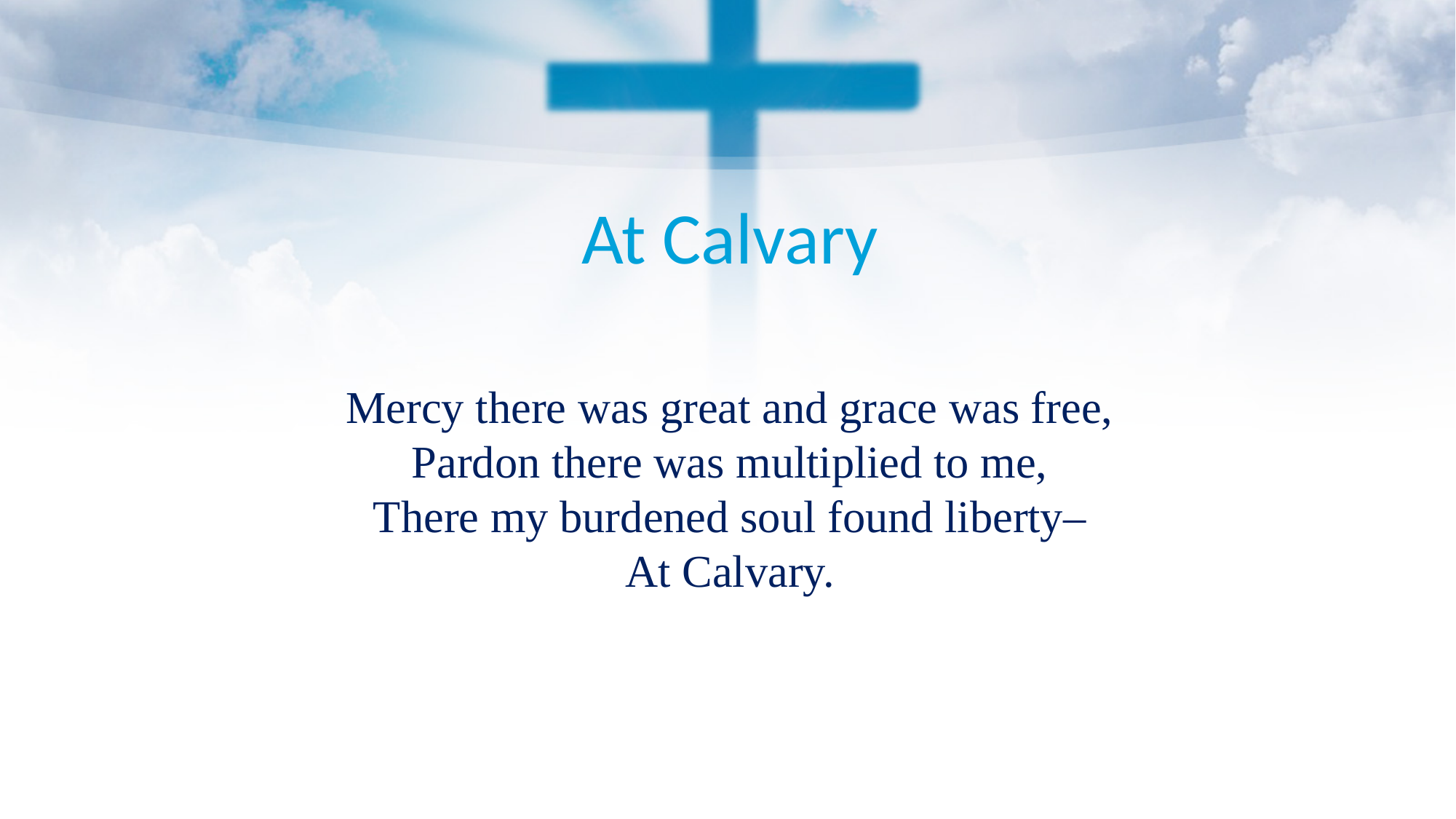

# At Calvary

Mercy there was great and grace was free,
Pardon there was multiplied to me,
There my burdened soul found liberty–
At Calvary.